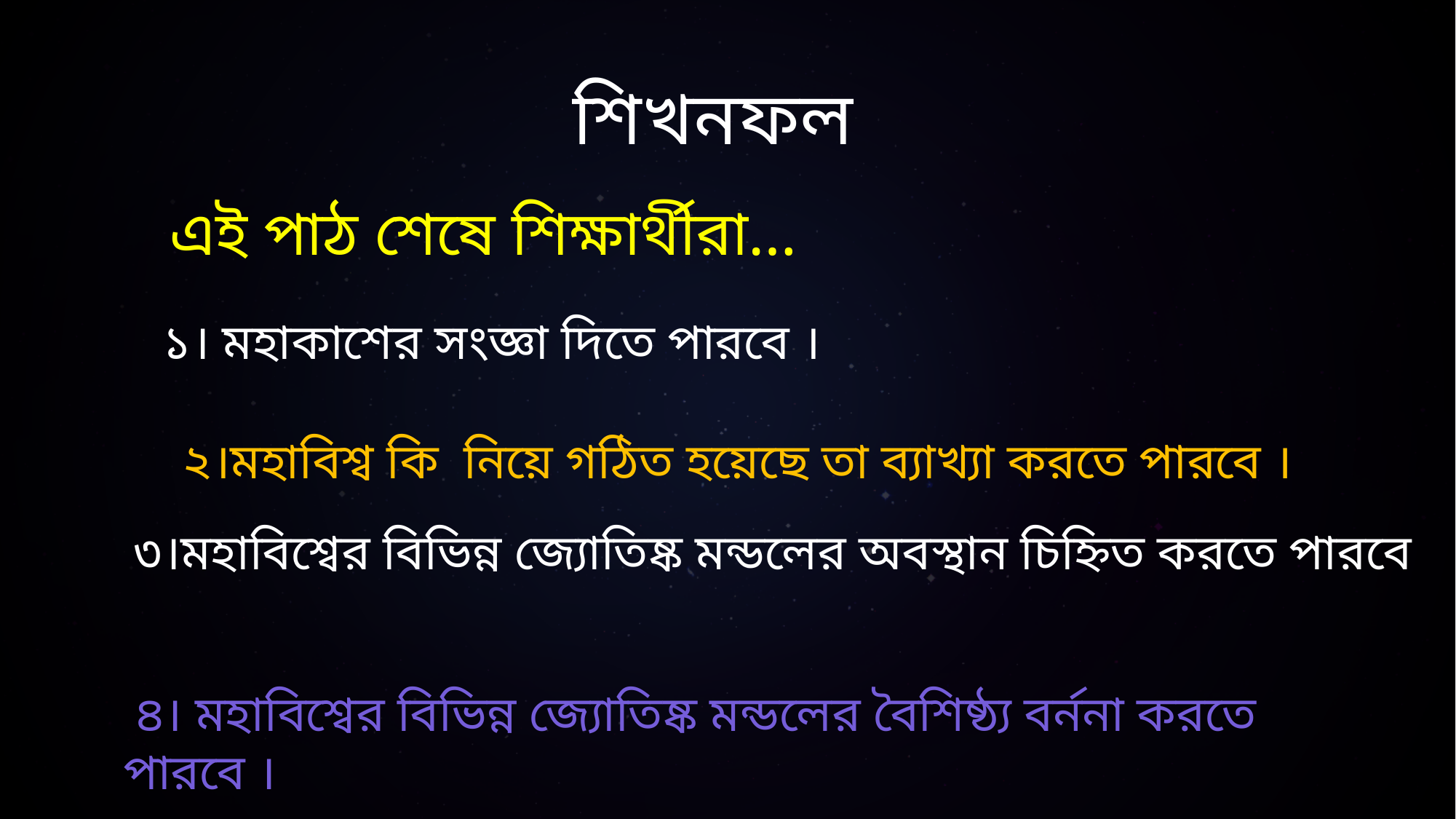

শিখনফল
এই পাঠ শেষে শিক্ষার্থীরা…
১। মহাকাশের সংজ্ঞা দিতে পারবে ।
২।মহাবিশ্ব কি  নিয়ে গঠিত হয়েছে তা ব্যাখ্যা করতে পারবে ।
৩।মহাবিশ্বের বিভিন্ন জ্যোতিষ্ক মন্ডলের অবস্থান চিহ্নিত করতে পারবে
 ৪। মহাবিশ্বের বিভিন্ন জ্যোতিষ্ক মন্ডলের বৈশিষ্ঠ্য বর্ননা করতে পারবে ।